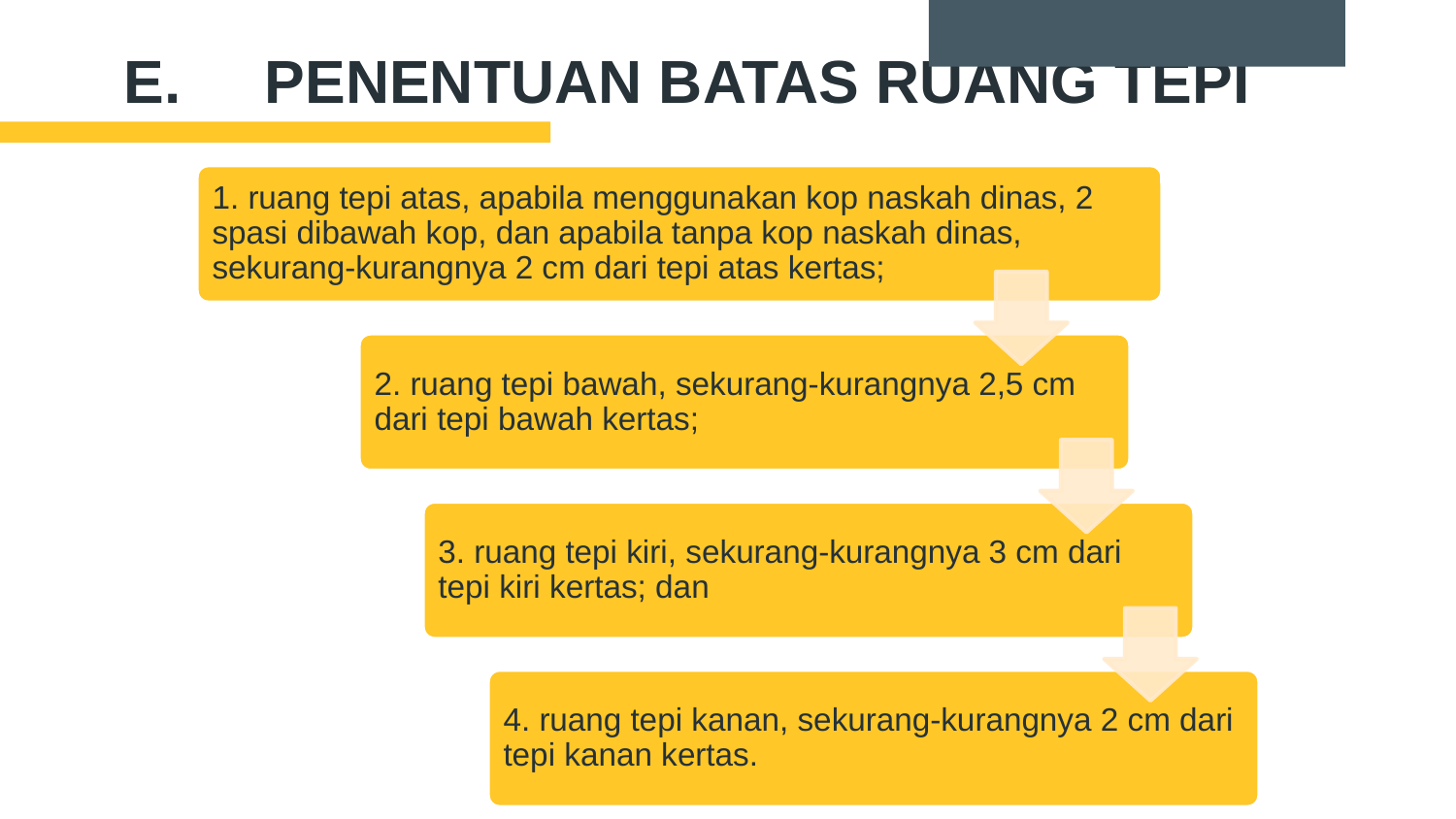

# E.     PENENTUAN BATAS RUANG TEPI

1. ruang tepi atas, apabila menggunakan kop naskah dinas, 2 spasi dibawah kop, dan apabila tanpa kop naskah dinas, sekurang-kurangnya 2 cm dari tepi atas kertas;
2. ruang tepi bawah, sekurang-kurangnya 2,5 cm dari tepi bawah kertas;
3. ruang tepi kiri, sekurang-kurangnya 3 cm dari tepi kiri kertas; dan
4. ruang tepi kanan, sekurang-kurangnya 2 cm dari tepi kanan kertas.